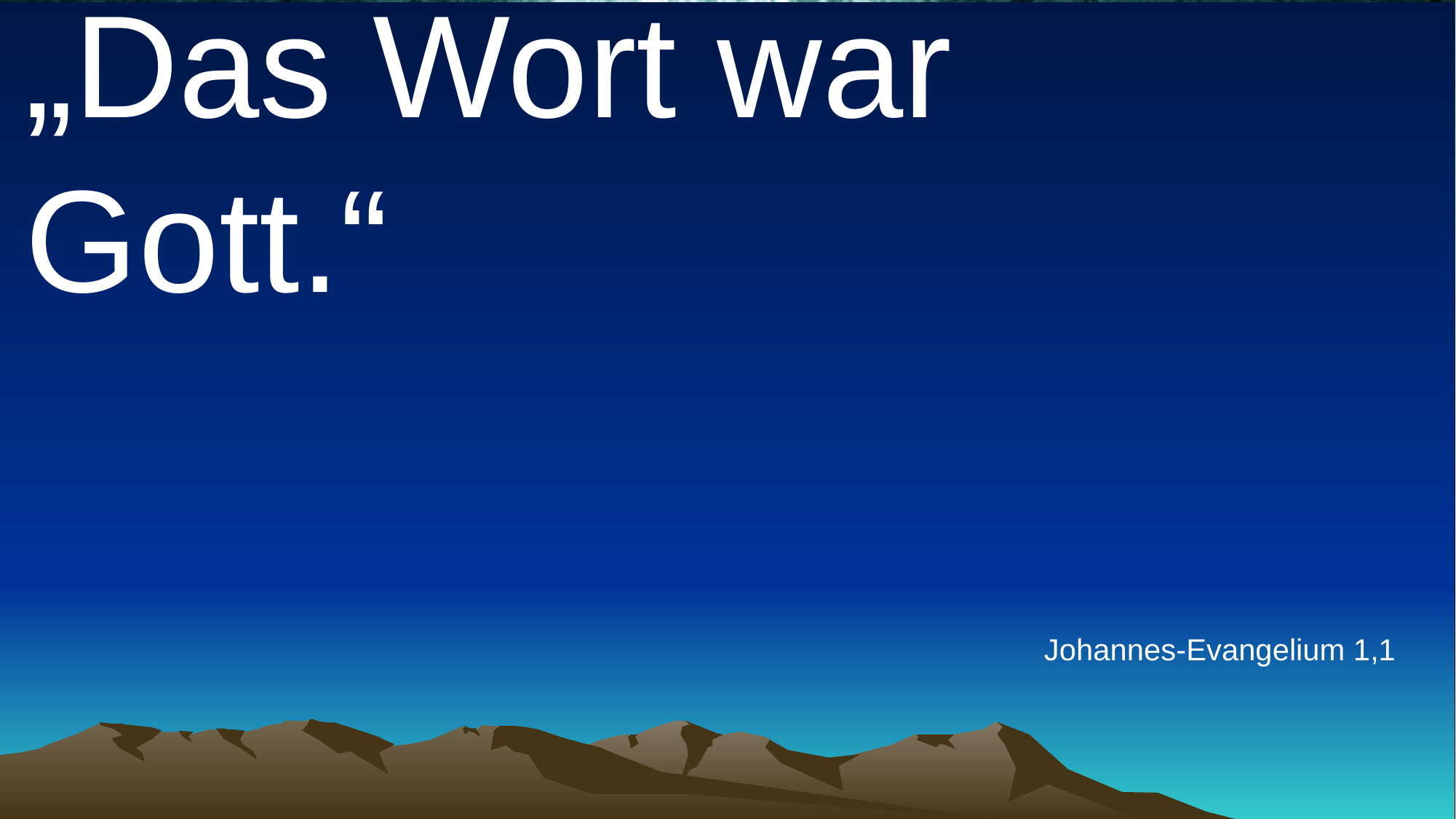

# „Das Wort war Gott.“
Johannes-Evangelium 1,1